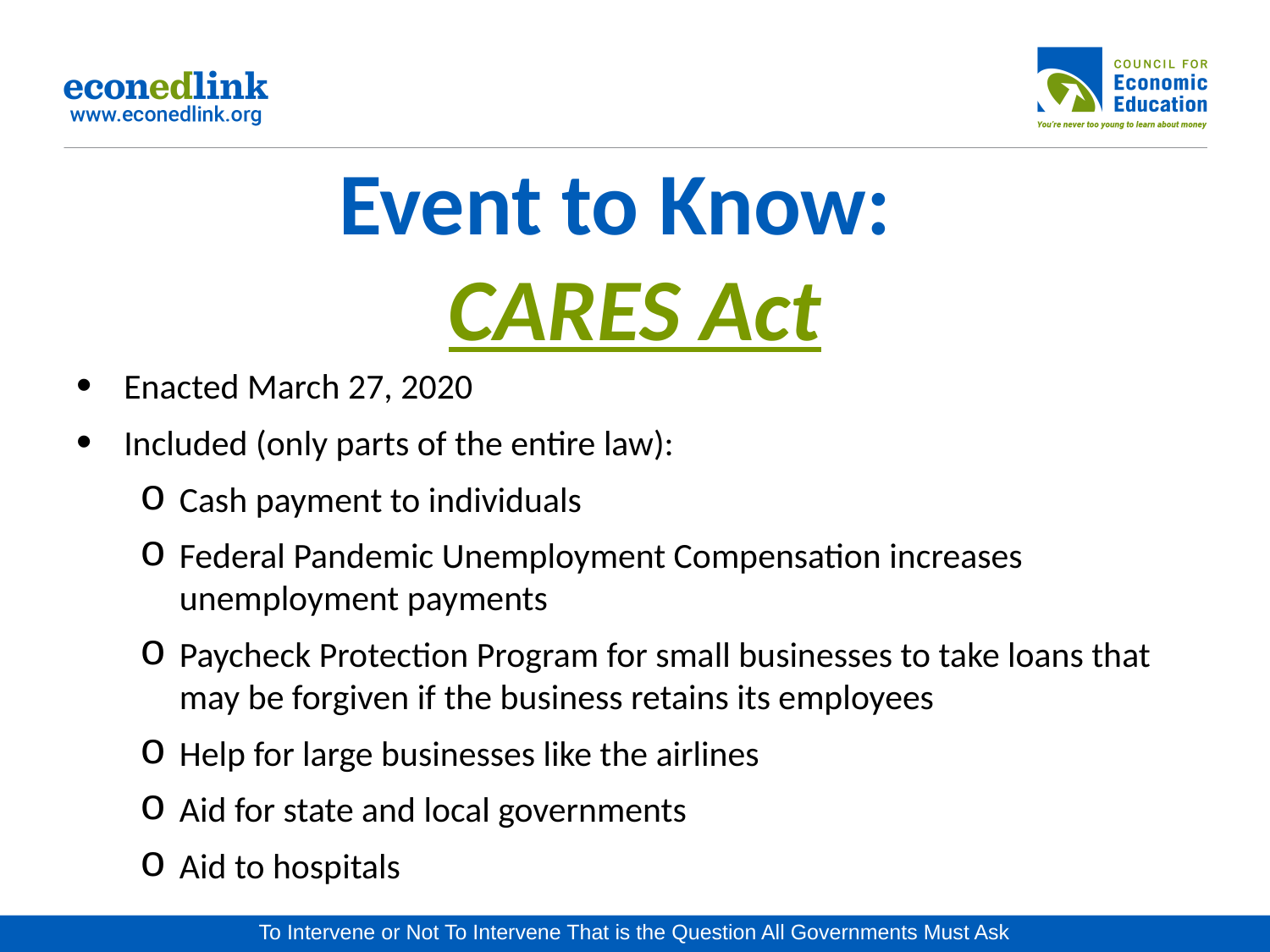

# Event to Know: CARES Act
Enacted March 27, 2020
Included (only parts of the entire law):
Cash payment to individuals
Federal Pandemic Unemployment Compensation increases unemployment payments
Paycheck Protection Program for small businesses to take loans that may be forgiven if the business retains its employees
Help for large businesses like the airlines
Aid for state and local governments
Aid to hospitals